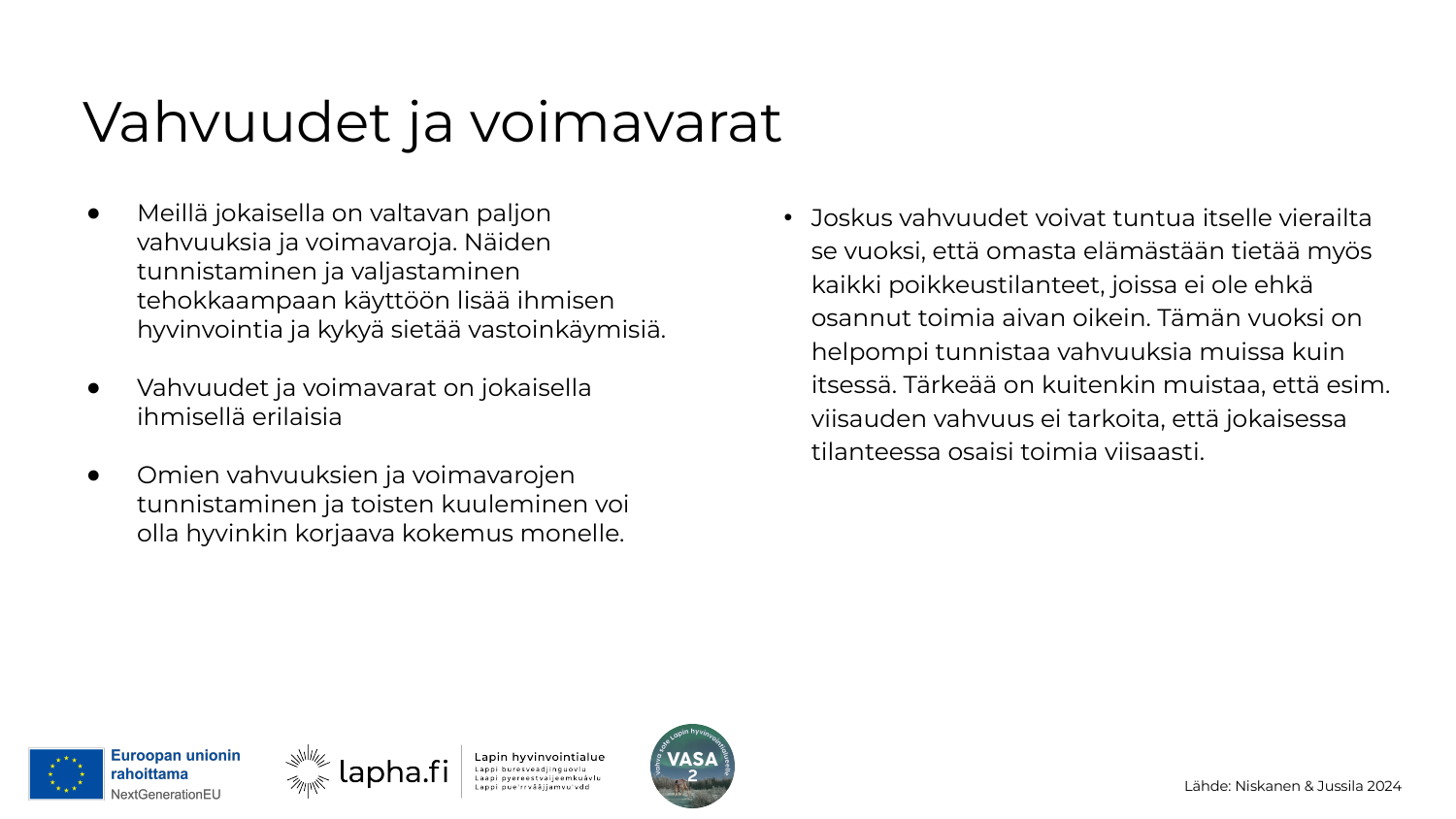

# Vahvuudet ja voimavarat
Meillä jokaisella on valtavan paljon vahvuuksia ja voimavaroja. Näiden tunnistaminen ja valjastaminen tehokkaampaan käyttöön lisää ihmisen hyvinvointia ja kykyä sietää vastoinkäymisiä.

Vahvuudet ja voimavarat on jokaisella ihmisellä erilaisia

Omien vahvuuksien ja voimavarojen tunnistaminen ja toisten kuuleminen voi olla hyvinkin korjaava kokemus monelle.

Joskus vahvuudet voivat tuntua itselle vierailta se vuoksi, että omasta elämästään tietää myös kaikki poikkeustilanteet, joissa ei ole ehkä osannut toimia aivan oikein. Tämän vuoksi on helpompi tunnistaa vahvuuksia muissa kuin itsessä. Tärkeää on kuitenkin muistaa, että esim. viisauden vahvuus ei tarkoita, että jokaisessa tilanteessa osaisi toimia viisaasti.

Lähde: Niskanen & Jussila 2024